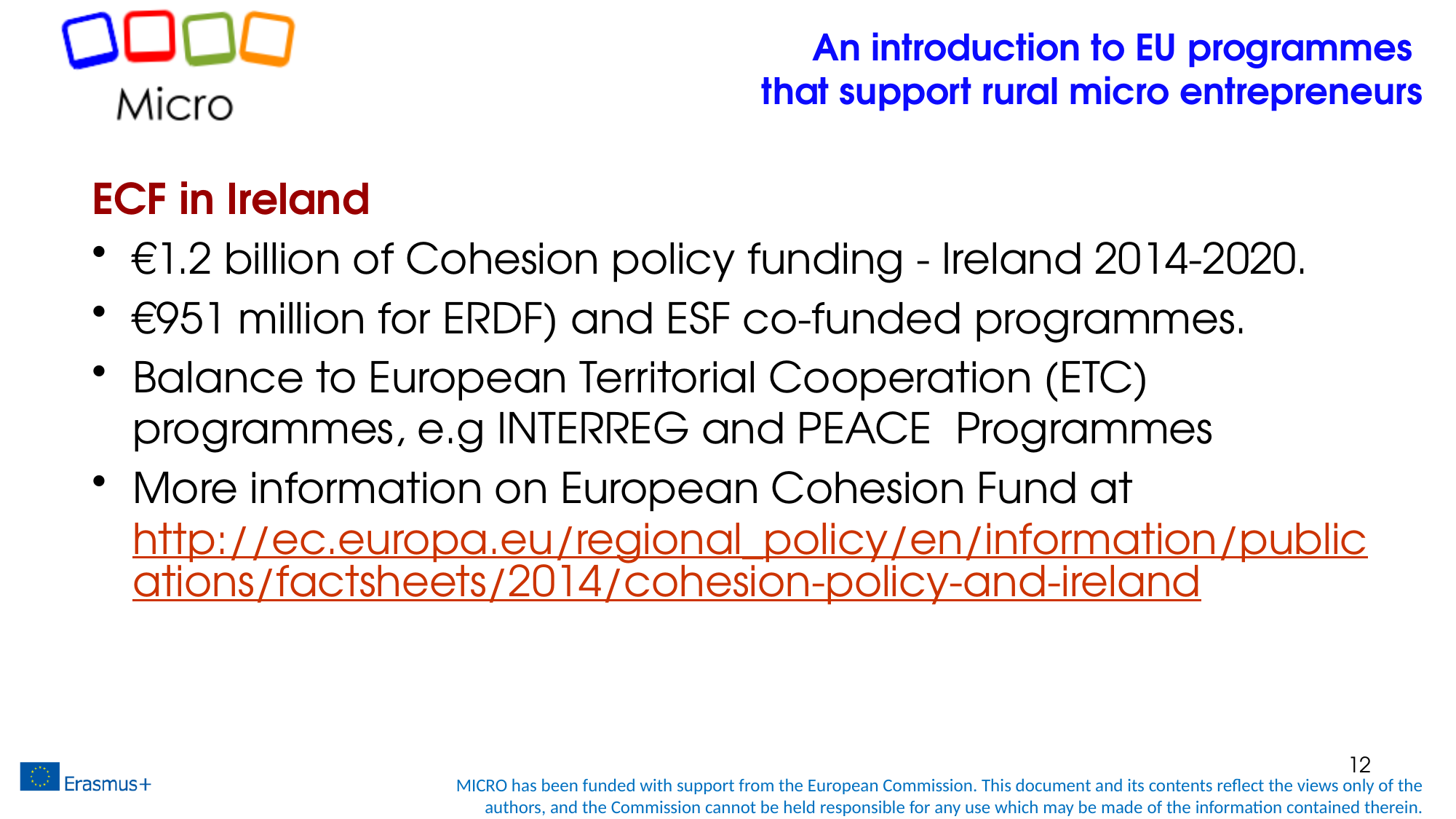

# An introduction to EU programmes that support rural micro entrepreneurs
ECF in Ireland
€1.2 billion of Cohesion policy funding - Ireland 2014-2020.
€951 million for ERDF) and ESF co-funded programmes.
Balance to European Territorial Cooperation (ETC) programmes, e.g INTERREG and PEACE  Programmes
More information on European Cohesion Fund at http://ec.europa.eu/regional_policy/en/information/publications/factsheets/2014/cohesion-policy-and-ireland

12